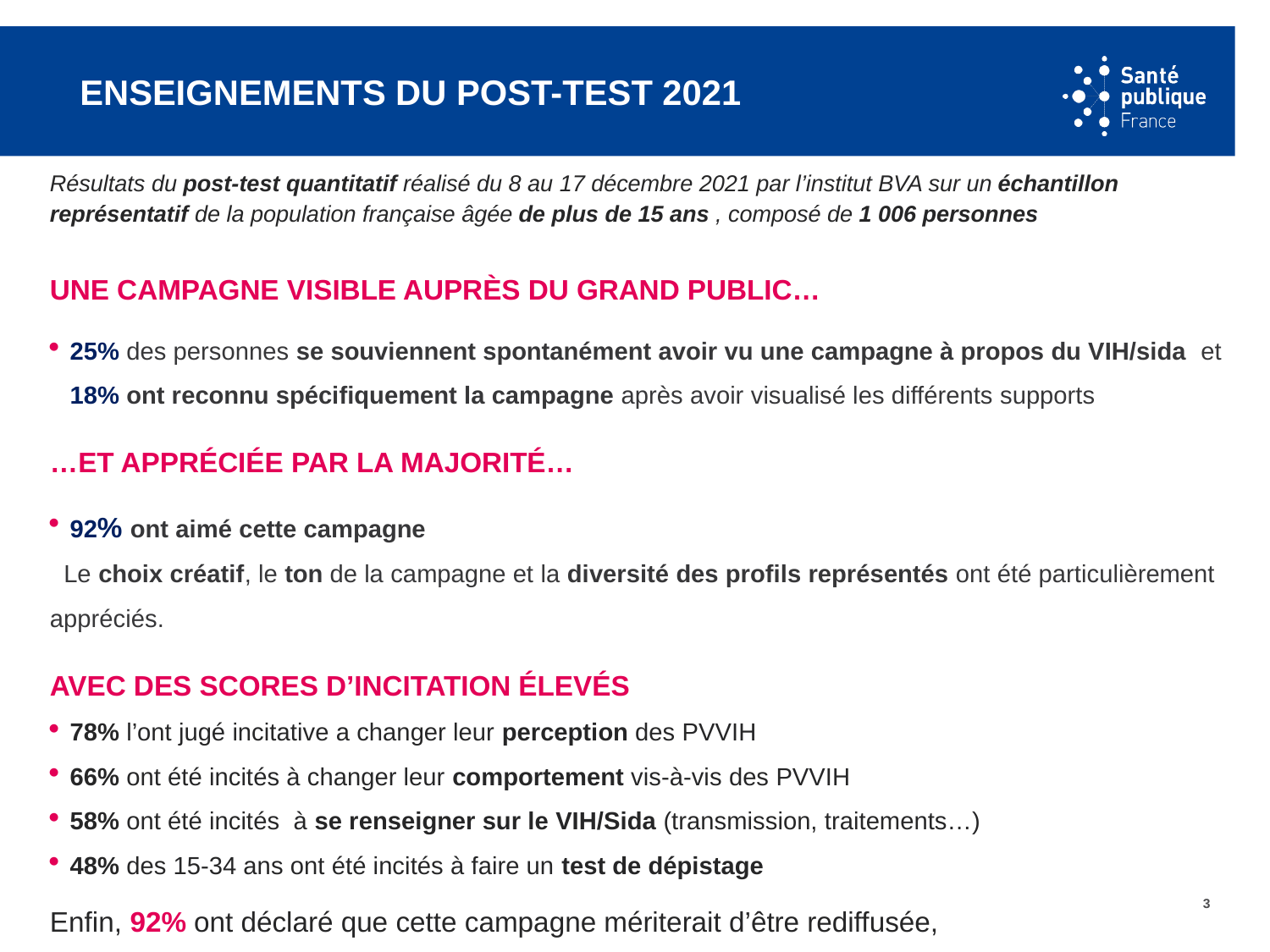

# Enseignements du post-test 2021
Résultats du post-test quantitatif réalisé du 8 au 17 décembre 2021 par l’institut BVA sur un échantillon représentatif de la population française âgée de plus de 15 ans , composé de 1 006 personnes
Une campagne visible auprès du grand public…
25% des personnes se souviennent spontanément avoir vu une campagne à propos du VIH/sida  et 18% ont reconnu spécifiquement la campagne après avoir visualisé les différents supports

…et appréciée par la majorité…
92% ont aimé cette campagne
  Le choix créatif, le ton de la campagne et la diversité des profils représentés ont été particulièrement    appréciés.

avec des scores d’incitation élevés
78% l’ont jugé incitative a changer leur perception des PVVIH
66% ont été incités à changer leur comportement vis-à-vis des PVVIH
58% ont été incités  à se renseigner sur le VIH/Sida (transmission, traitements…)
48% des 15-34 ans ont été incités à faire un test de dépistage
Enfin, 92% ont déclaré que cette campagne mériterait d’être rediffusée,